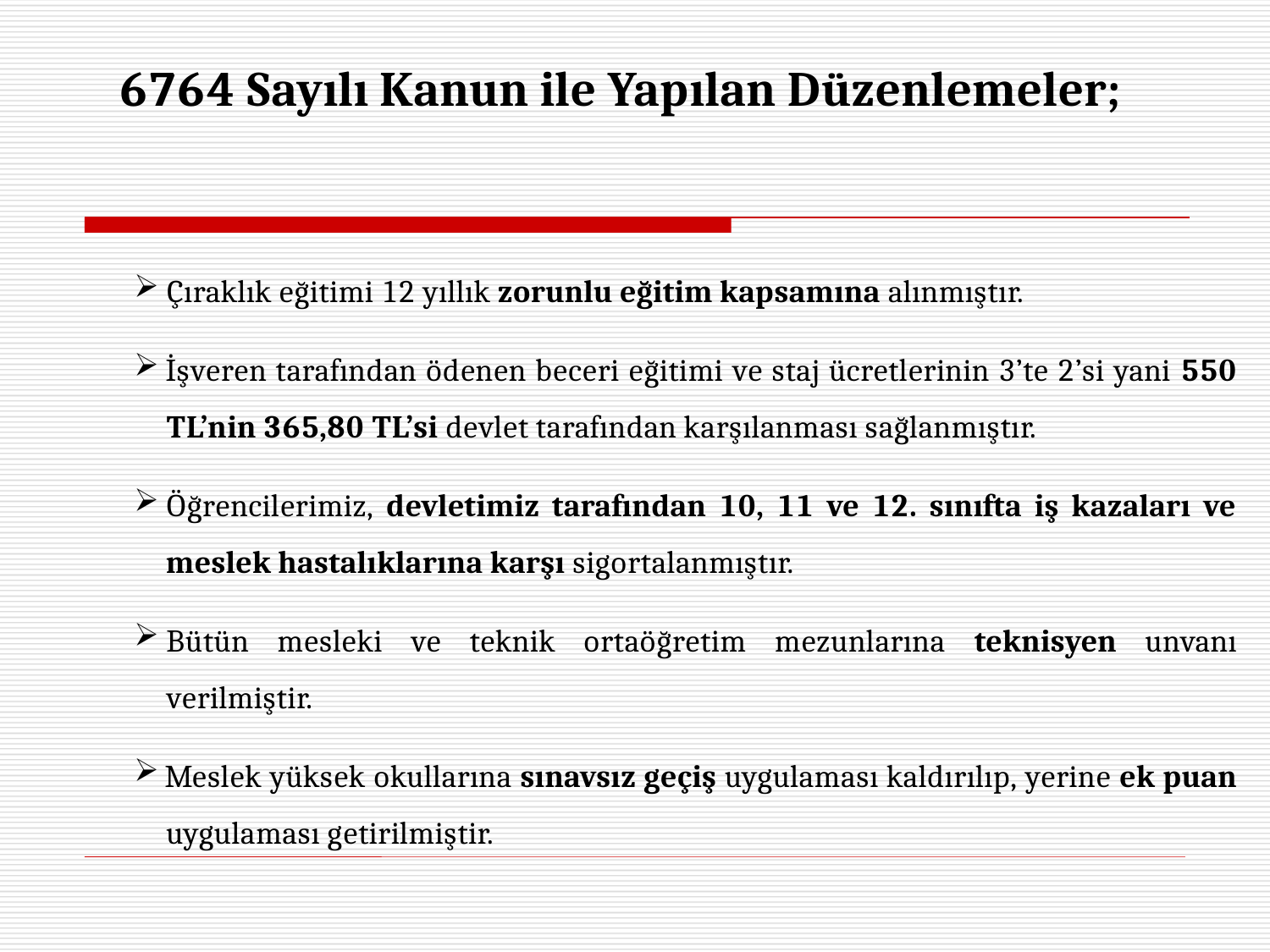

6764 Sayılı Kanun ile Yapılan Düzenlemeler;
Çıraklık eğitimi 12 yıllık zorunlu eğitim kapsamına alınmıştır.
İşveren tarafından ödenen beceri eğitimi ve staj ücretlerinin 3’te 2’si yani 550 TL’nin 365,80 TL’si devlet tarafından karşılanması sağlanmıştır.
Öğrencilerimiz, devletimiz tarafından 10, 11 ve 12. sınıfta iş kazaları ve meslek hastalıklarına karşı sigortalanmıştır.
Bütün mesleki ve teknik ortaöğretim mezunlarına teknisyen unvanı verilmiştir.
Meslek yüksek okullarına sınavsız geçiş uygulaması kaldırılıp, yerine ek puan uygulaması getirilmiştir.